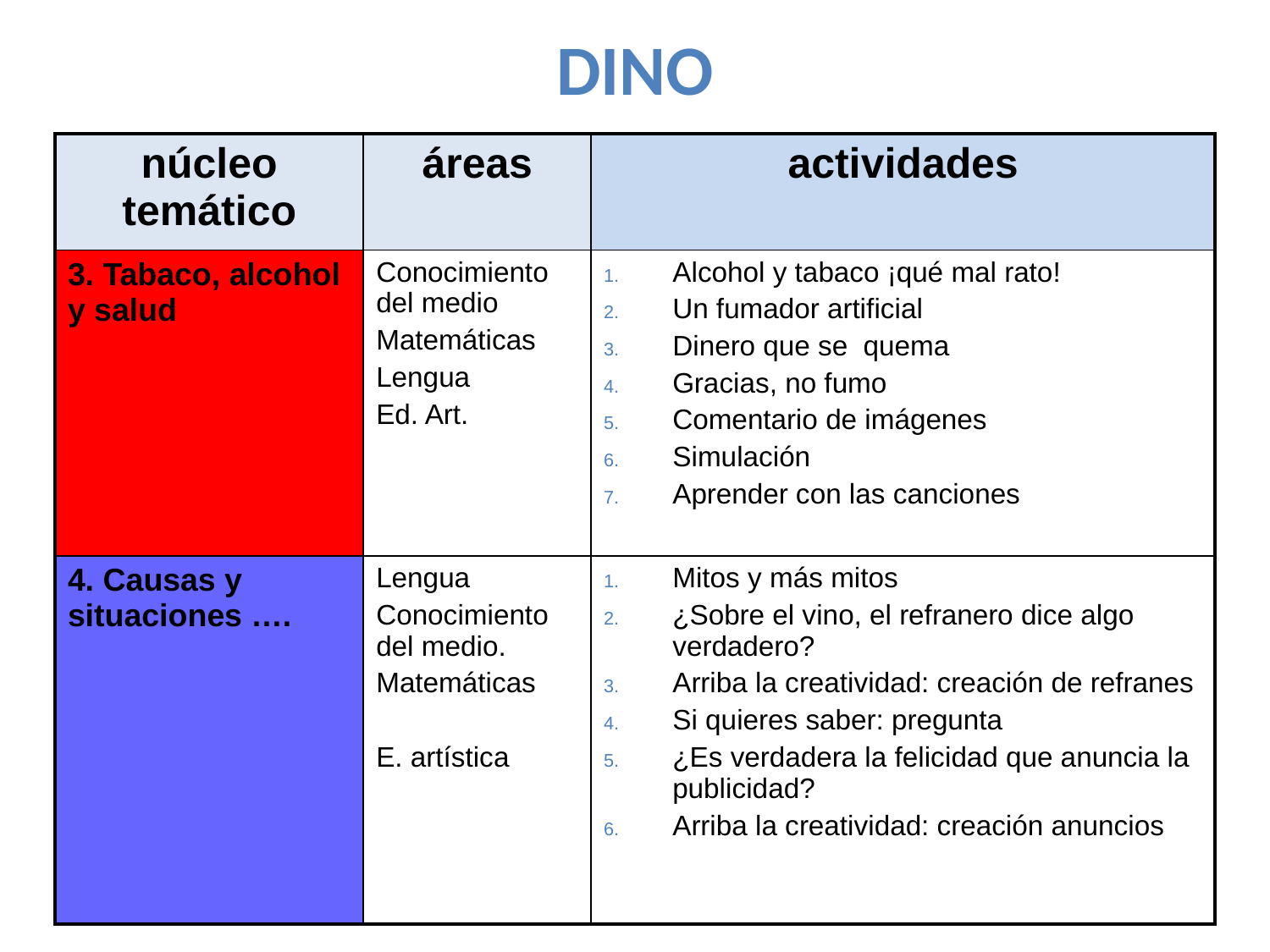

# DINO
| núcleo temático | áreas | actividades |
| --- | --- | --- |
| 3. Tabaco, alcohol y salud | Conocimiento del medio Matemáticas Lengua Ed. Art. | Alcohol y tabaco ¡qué mal rato! Un fumador artificial Dinero que se quema Gracias, no fumo Comentario de imágenes Simulación Aprender con las canciones |
| 4. Causas y situaciones …. | Lengua Conocimiento del medio. Matemáticas E. artística | Mitos y más mitos ¿Sobre el vino, el refranero dice algo verdadero? Arriba la creatividad: creación de refranes Si quieres saber: pregunta ¿Es verdadera la felicidad que anuncia la publicidad? Arriba la creatividad: creación anuncios |